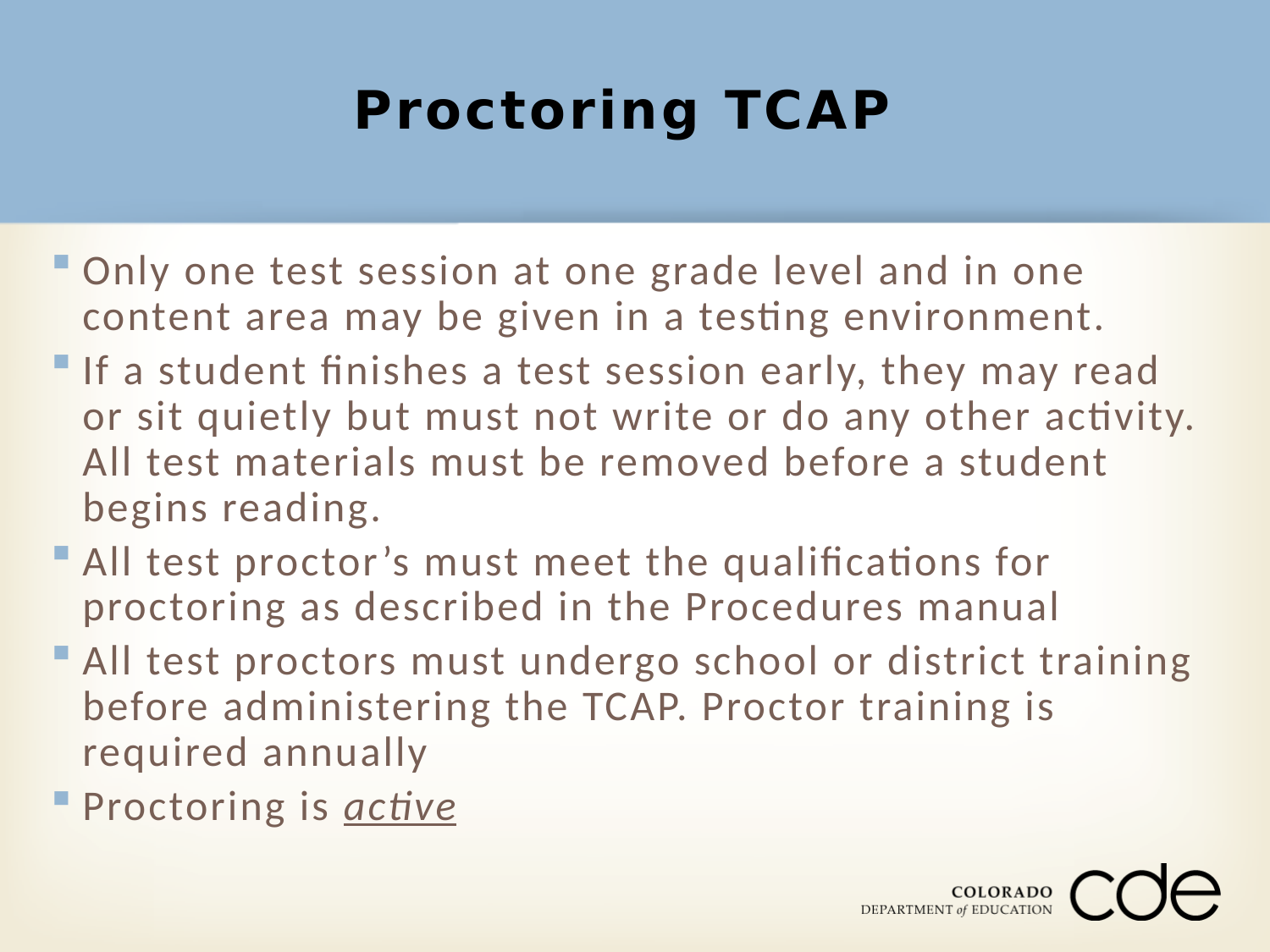

# Proctoring TCAP
Only one test session at one grade level and in one content area may be given in a testing environment.
If a student finishes a test session early, they may read or sit quietly but must not write or do any other activity. All test materials must be removed before a student begins reading.
All test proctor’s must meet the qualifications for proctoring as described in the Procedures manual
All test proctors must undergo school or district training before administering the TCAP. Proctor training is required annually
Proctoring is active